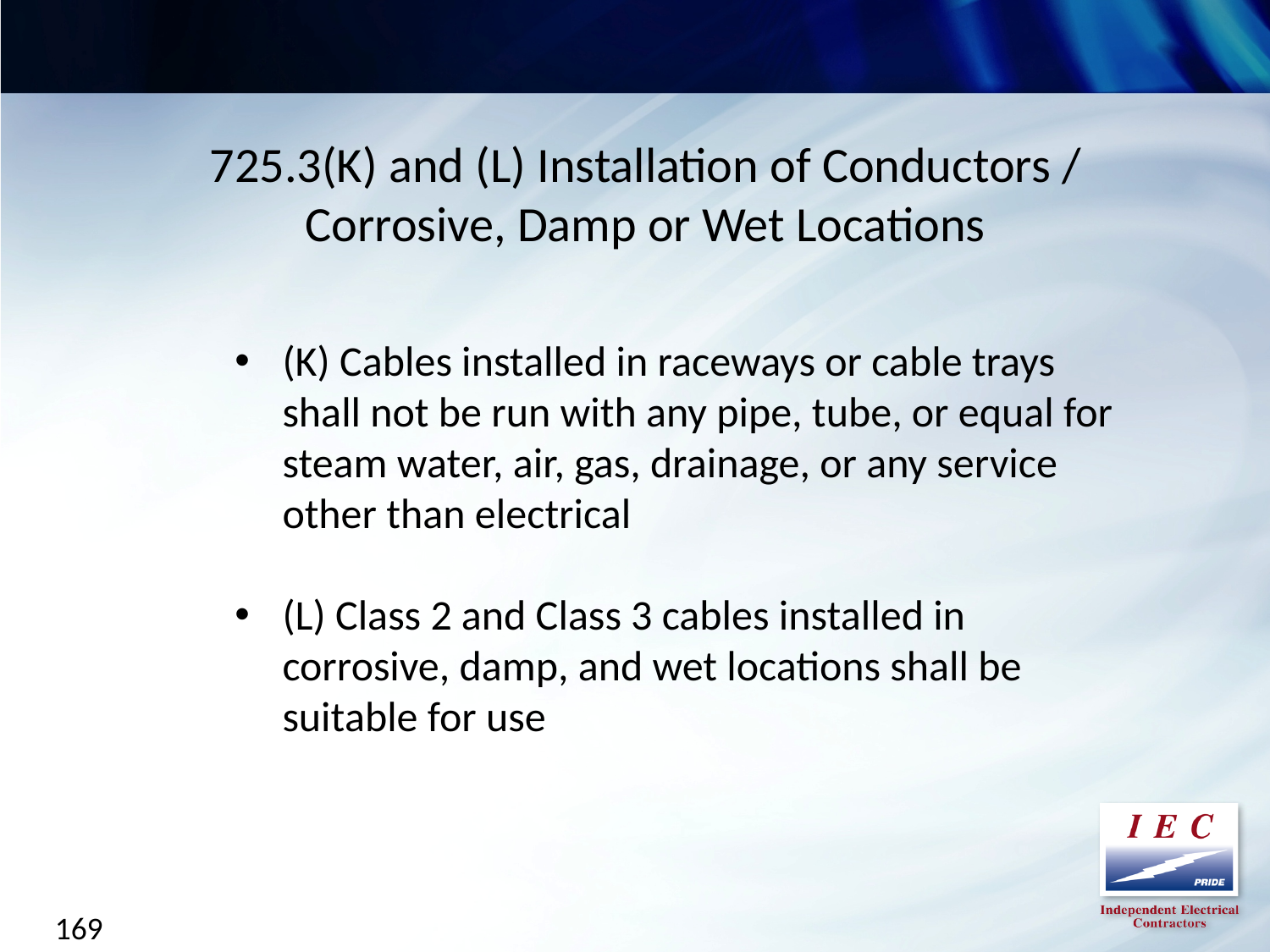

725.3(K) and (L) Installation of Conductors / Corrosive, Damp or Wet Locations
(K) Cables installed in raceways or cable trays shall not be run with any pipe, tube, or equal for steam water, air, gas, drainage, or any service other than electrical

(L) Class 2 and Class 3 cables installed in corrosive, damp, and wet locations shall be suitable for use

169